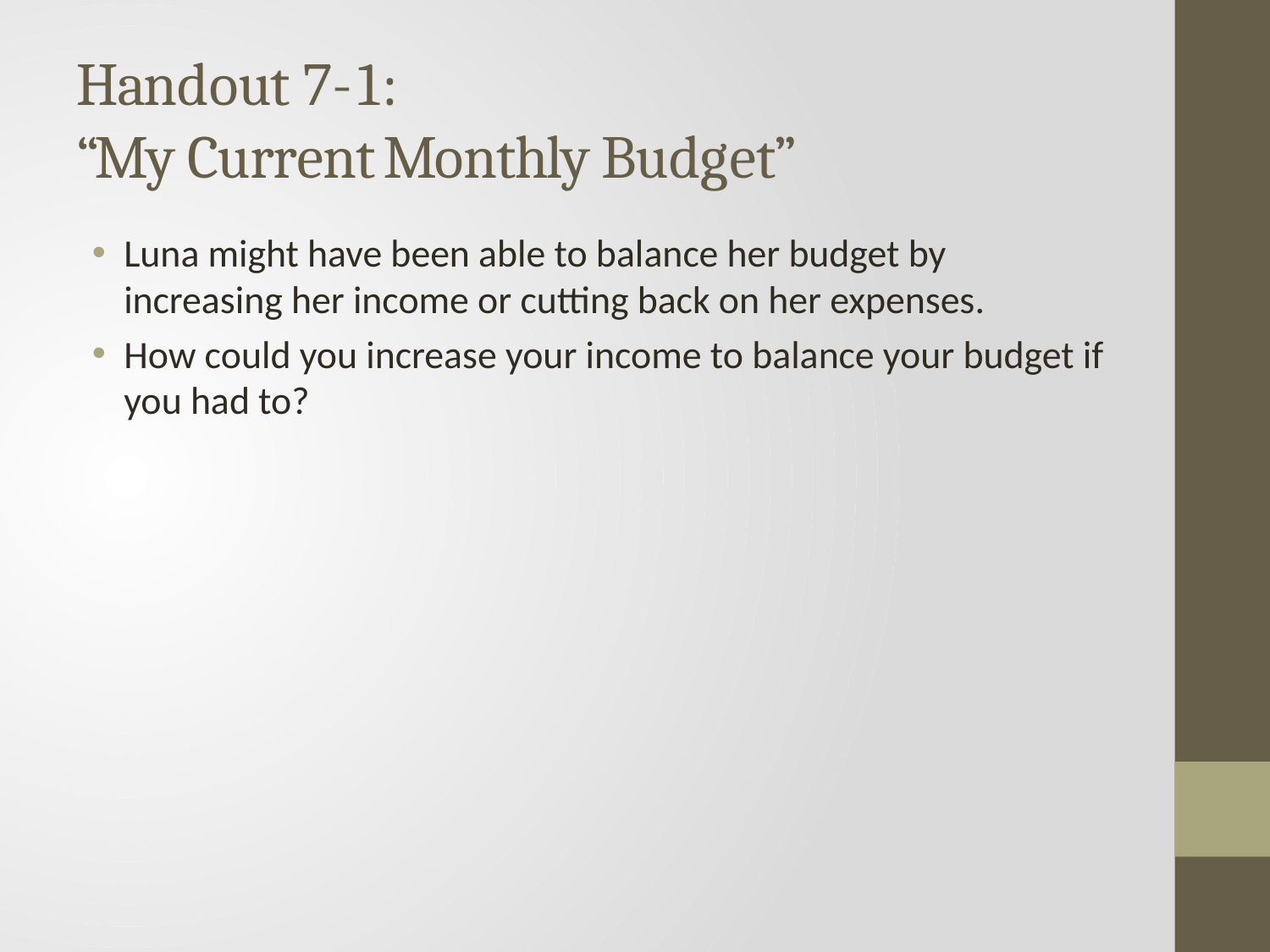

# Handout 7-1: “My Current Monthly Budget”
Luna might have been able to balance her budget by increasing her income or cutting back on her expenses.
How could you increase your income to balance your budget if you had to?